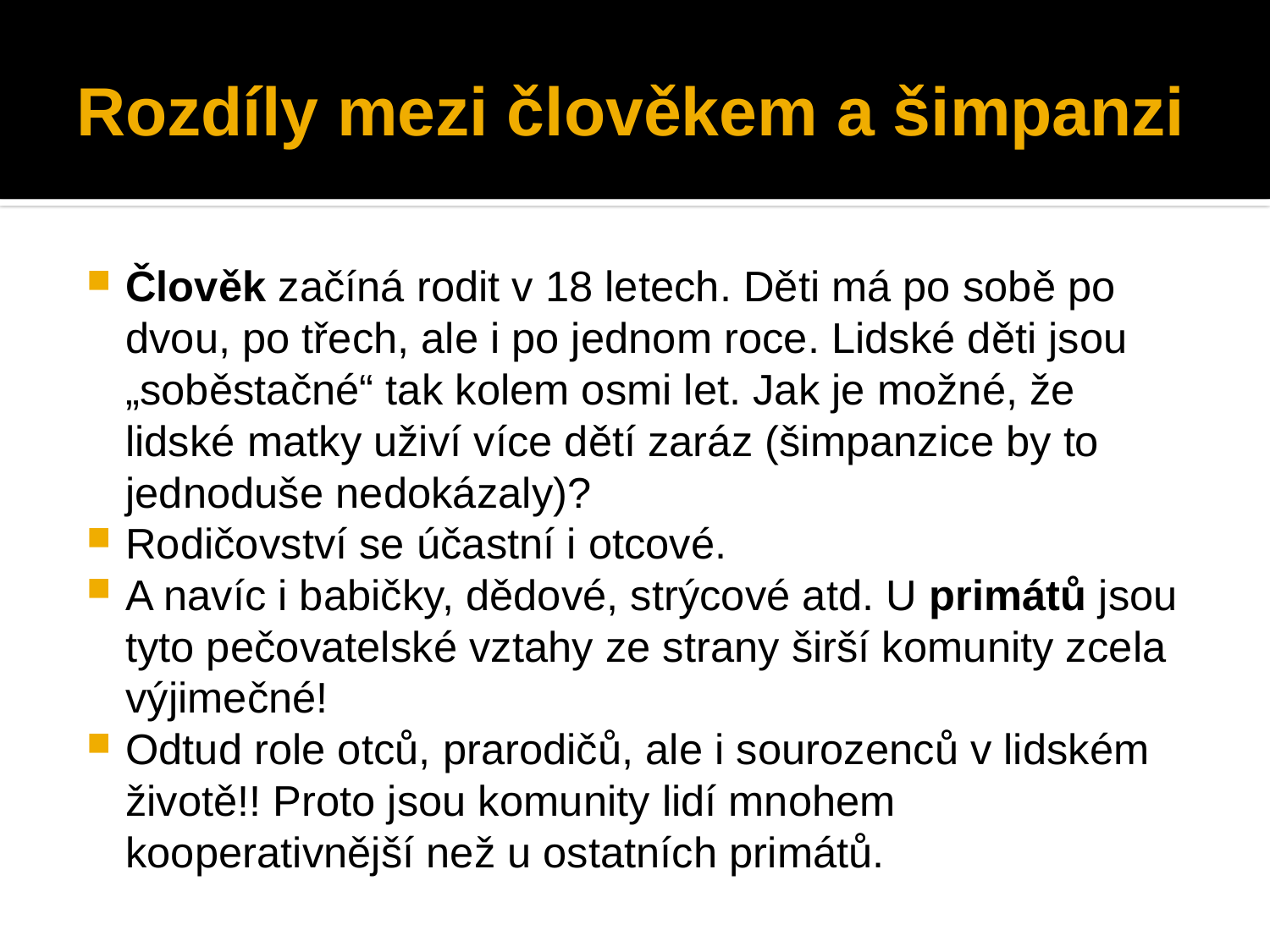

# Rozdíly mezi člověkem a šimpanzi
Člověk začíná rodit v 18 letech. Děti má po sobě po dvou, po třech, ale i po jednom roce. Lidské děti jsou „soběstačné“ tak kolem osmi let. Jak je možné, že lidské matky uživí více dětí zaráz (šimpanzice by to jednoduše nedokázaly)?
Rodičovství se účastní i otcové.
A navíc i babičky, dědové, strýcové atd. U primátů jsou tyto pečovatelské vztahy ze strany širší komunity zcela výjimečné!
Odtud role otců, prarodičů, ale i sourozenců v lidském životě!! Proto jsou komunity lidí mnohem kooperativnější než u ostatních primátů.